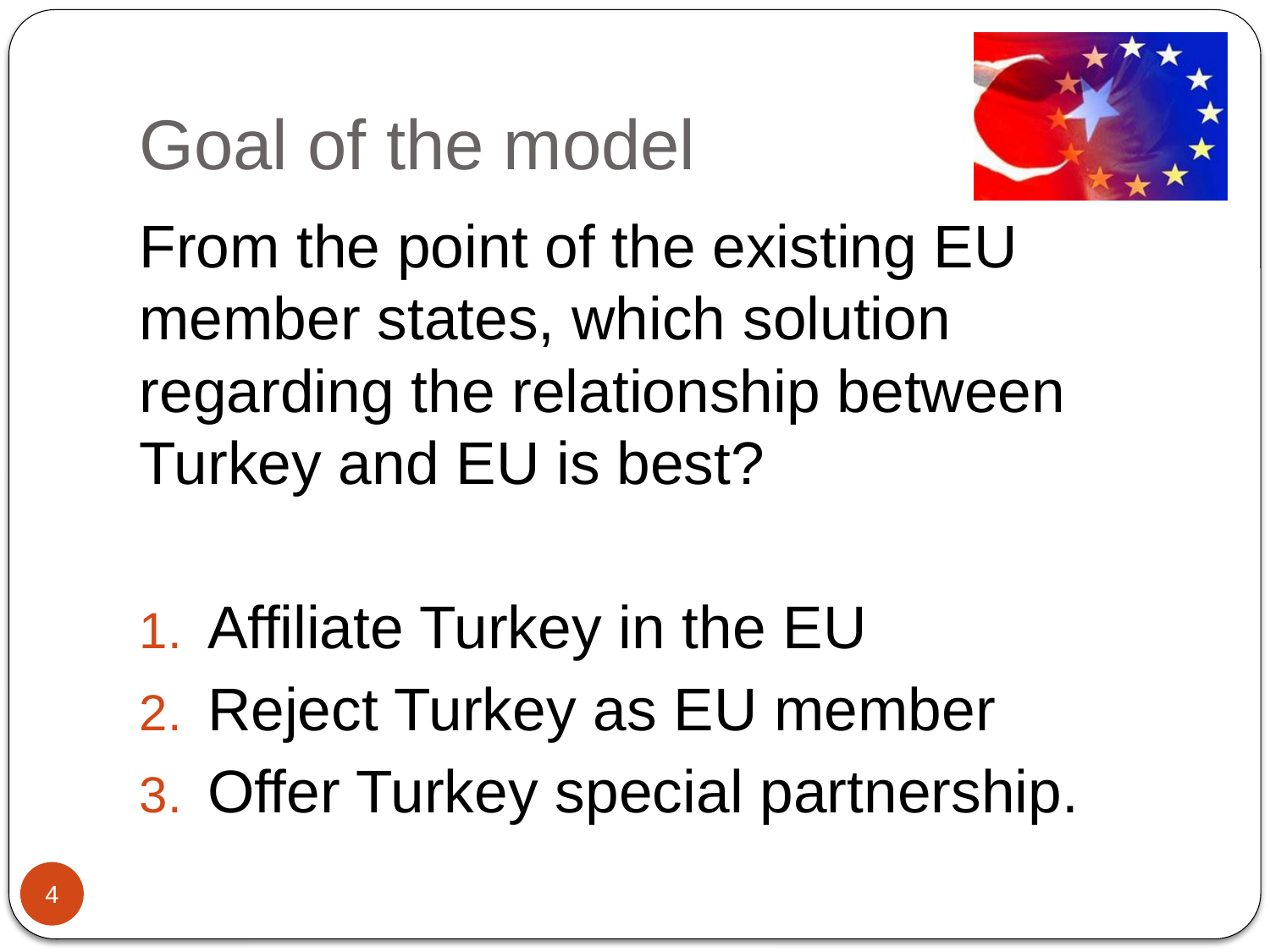

# Goal of the model
From the point of the existing EU member states, which solution regarding the relationship between Turkey and EU is best?

Affiliate Turkey in the EU
Reject Turkey as EU member
Offer Turkey special partnership.
4